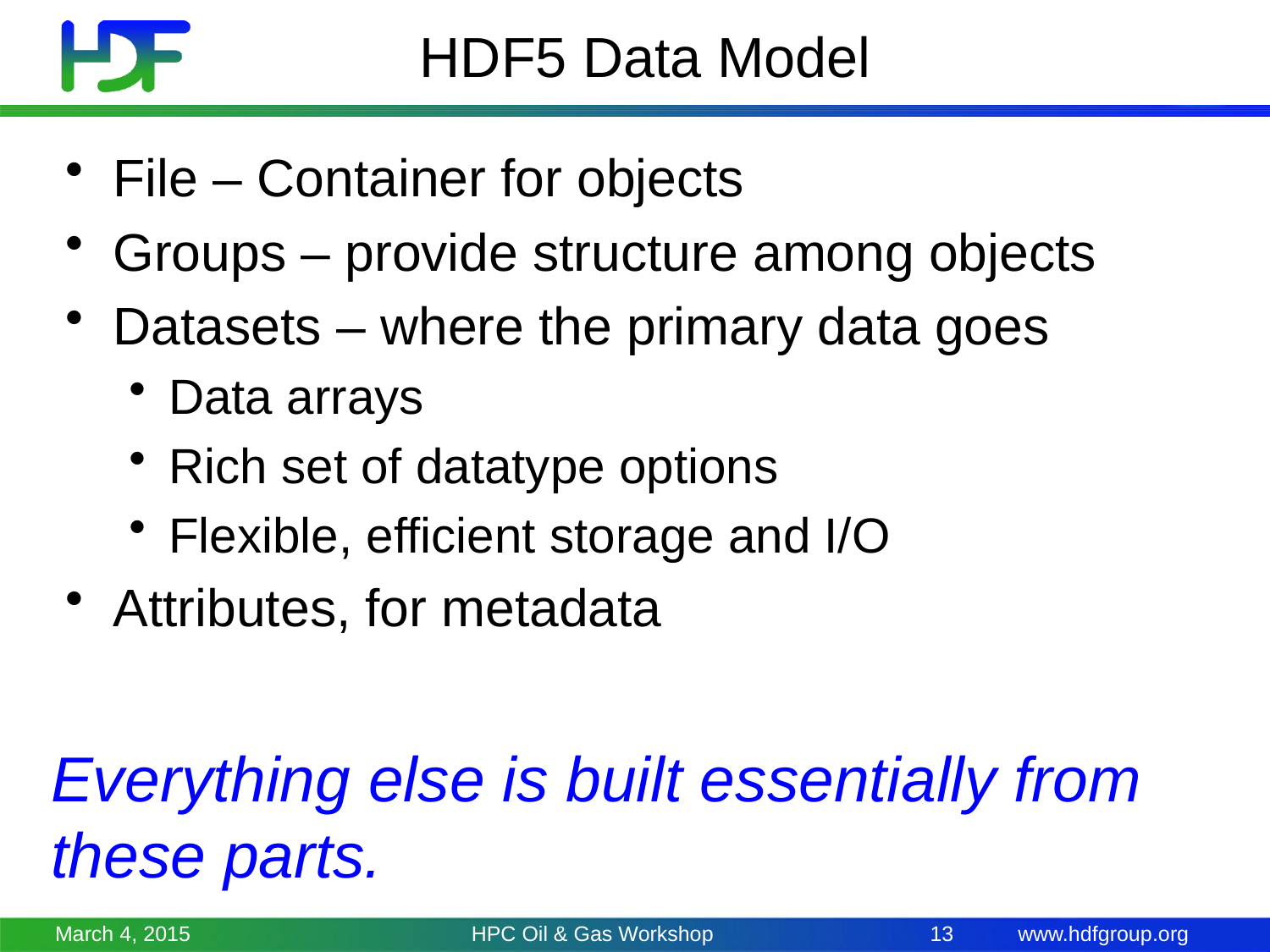

# HDF5 Data Model
File – Container for objects
Groups – provide structure among objects
Datasets – where the primary data goes
Data arrays
Rich set of datatype options
Flexible, efficient storage and I/O
Attributes, for metadata
Everything else is built essentially from these parts.
March 4, 2015
HPC Oil & Gas Workshop
13